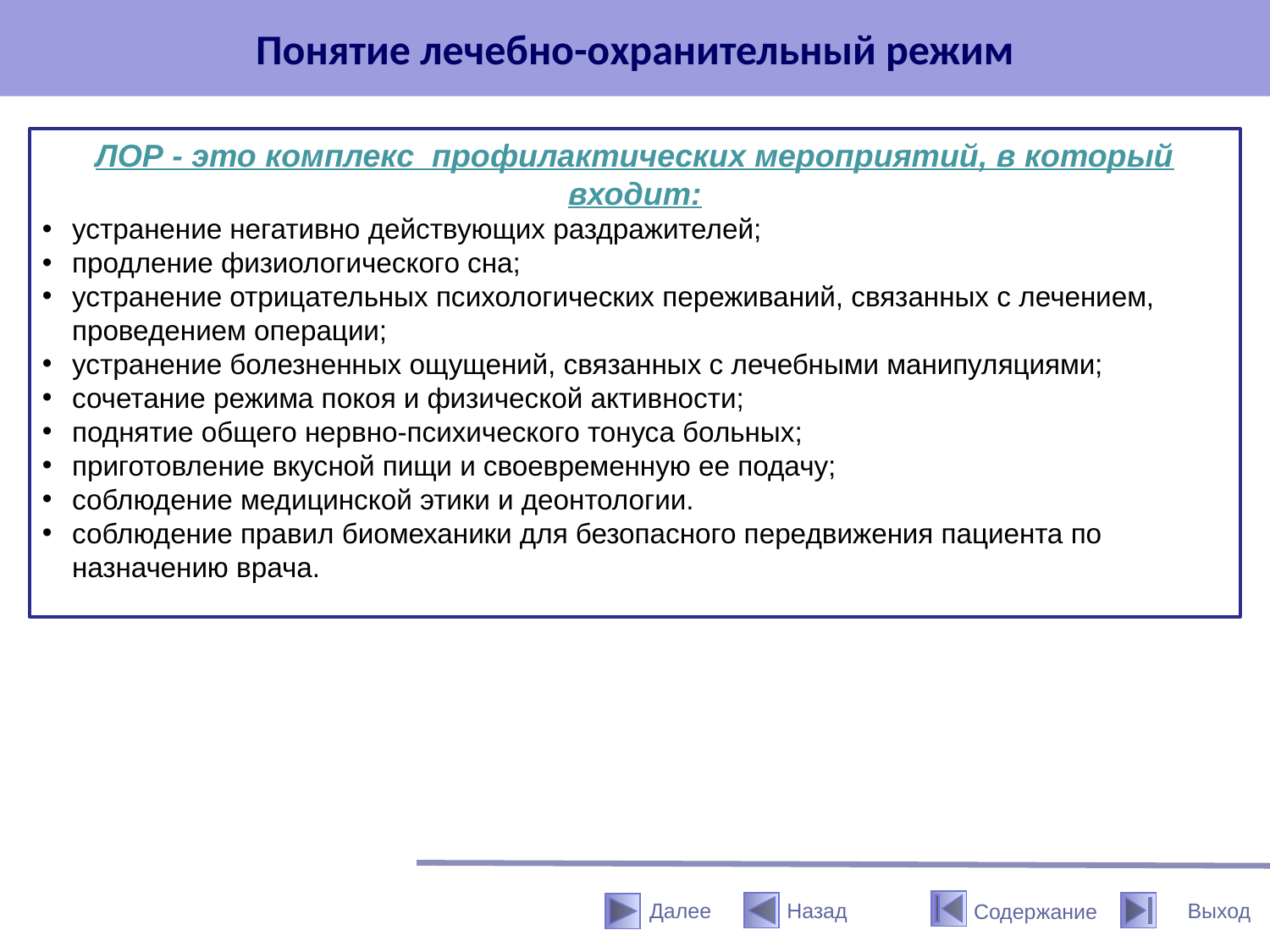

# Понятие лечебно-охранительный режим
ЛОР - это комплекс  профилактических мероприятий, в который входит:
устранение негативно действующих раздражителей;
продление физиологического сна;
устранение отрицательных психологических переживаний, связанных с лечением, проведением операции;
устранение болезненных ощущений, связанных с лечебными манипуляциями;
сочетание режима покоя и физической активности;
поднятие общего нервно-психического тонуса больных;
приготовление вкусной пищи и своевременную ее подачу;
соблюдение медицинской этики и деонтологии.
соблюдение правил биомеханики для безопасного передвижения пациента по назначению врача.